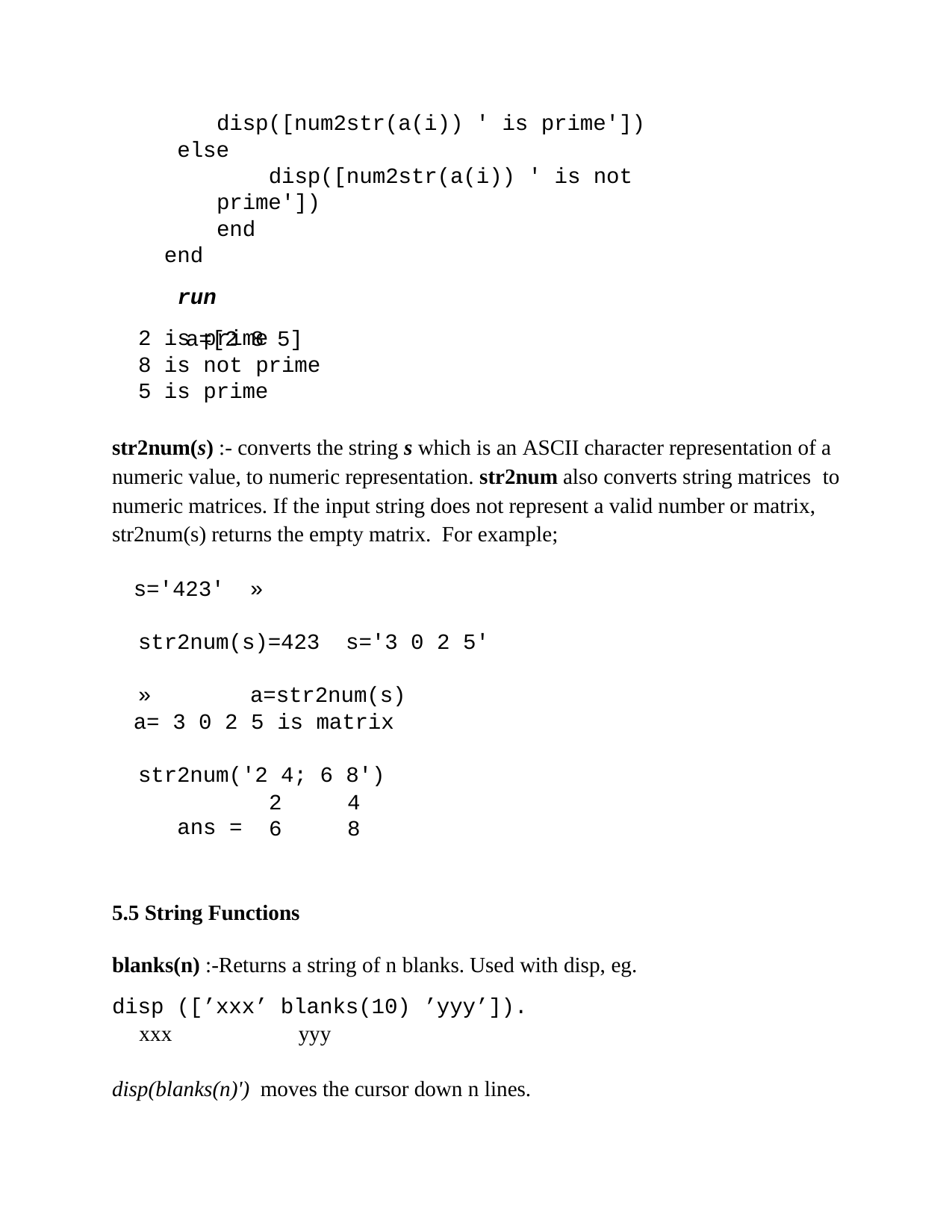

disp([num2str(a(i)) ' is prime'])  else
disp([num2str(a(i)) ' is not prime'])
end
end
run
a=[2 8 5]
| 2 | is | prime |
| --- | --- | --- |
| 8 | is | not prime |
| 5 | is | prime |
str2num(s) :- converts the string s which is an ASCII character representation of a  numeric value, to numeric representation. str2num also converts string matrices  to
numeric matrices. If the input string does not represent a valid number or matrix,  str2num(s) returns the empty matrix.  For example;
s='423'	»	str2num(s)=423  s='3 0 2 5' »	a=str2num(s)
a= 3 0 2 5 is matrix
str2num('2 4; 6 8')  ans =
2
6
4
8
5.5 String Functions

blanks(n) :-Returns a string of n blanks. Used with disp, eg.
disp ([’xxx’ blanks(10) ’yyy’]).
xxx	yyy

disp(blanks(n)')  moves the cursor down n lines.